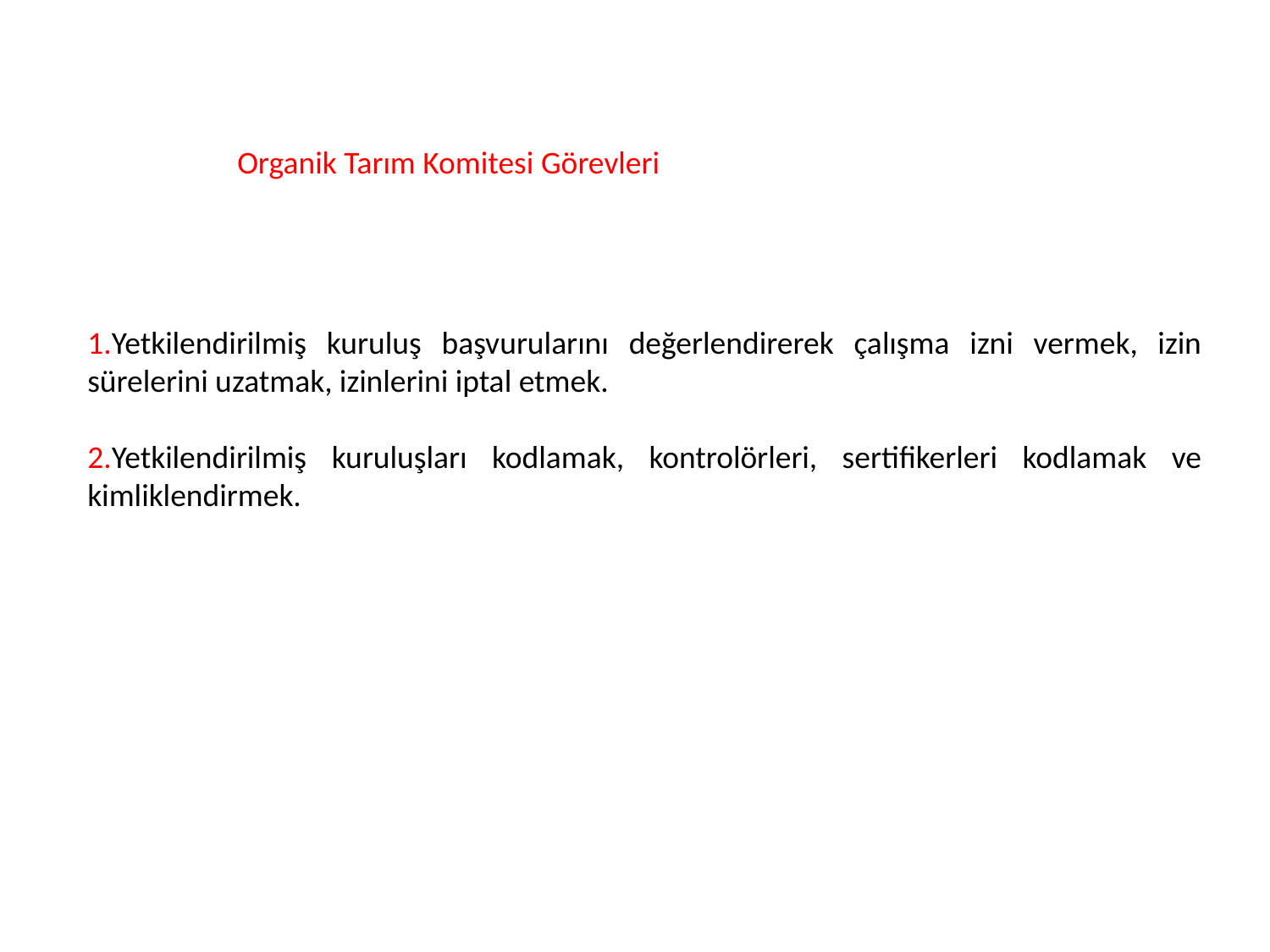

Organik Tarım Komitesi Görevleri
1.Yetkilendirilmiş kuruluş başvurularını değerlendirerek çalışma izni vermek, izin sürelerini uzatmak, izinlerini iptal etmek.

2.Yetkilendirilmiş kuruluşları kodlamak, kontrolörleri, sertifikerleri kodlamak ve kimliklendirmek.